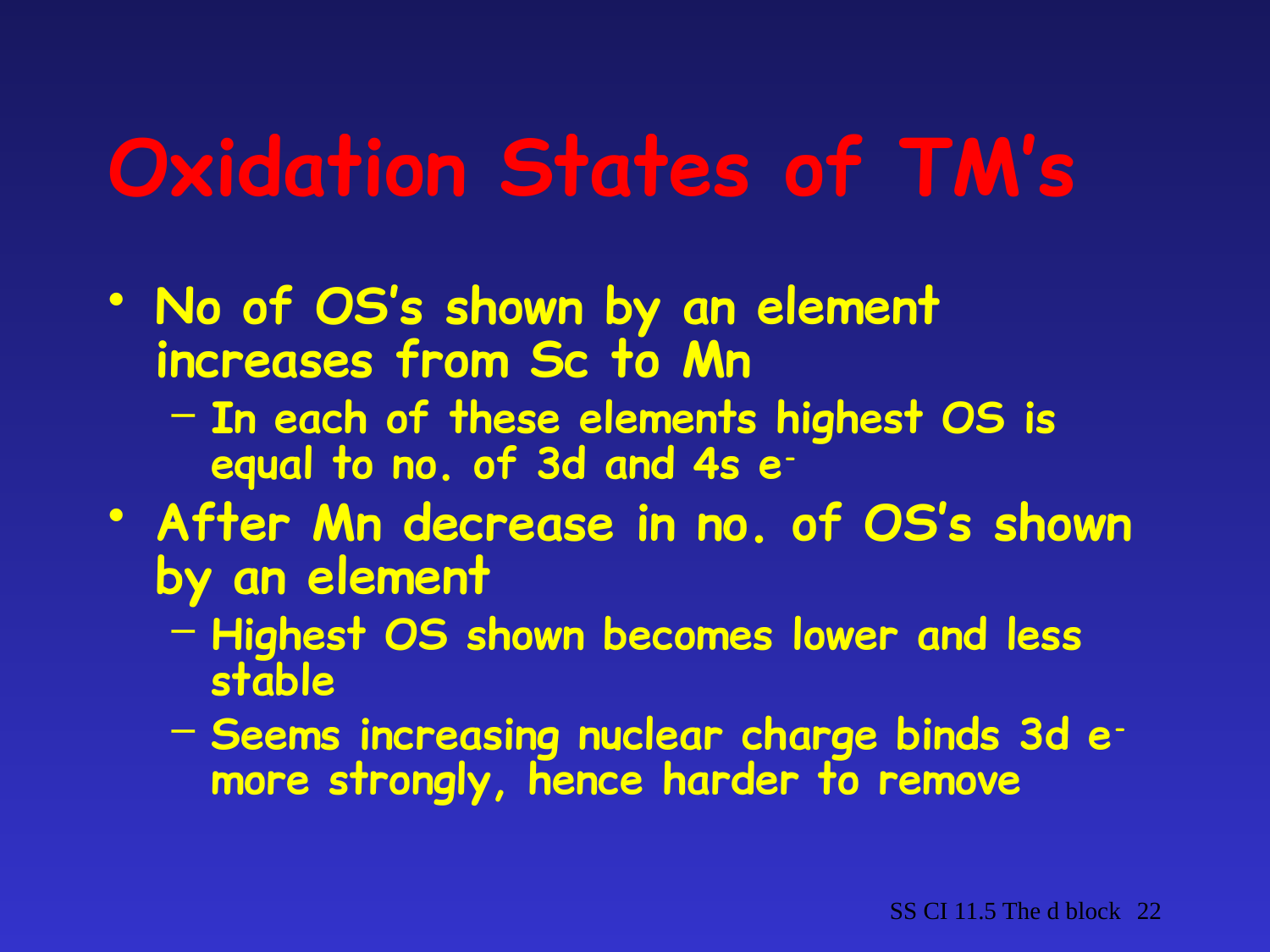

# Oxidation States of TM’s
No of OS’s shown by an element increases from Sc to Mn
In each of these elements highest OS is equal to no. of 3d and 4s e-
After Mn decrease in no. of OS’s shown by an element
Highest OS shown becomes lower and less stable
Seems increasing nuclear charge binds 3d e- more strongly, hence harder to remove
SS CI 11.5 The d block
22